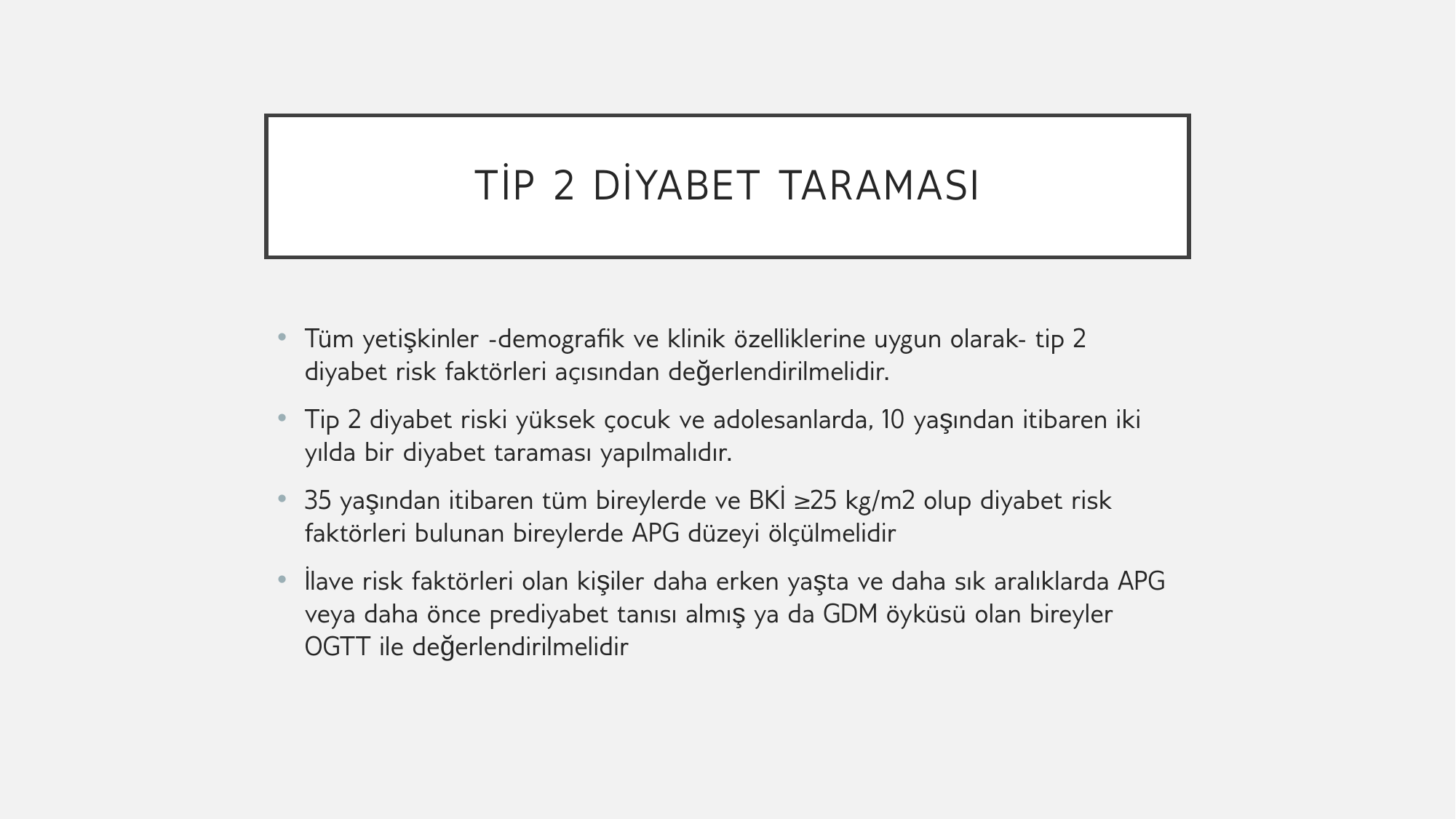

# TİP 2 DİYABET TARAMASI
Tüm yetişkinler -demografik ve klinik özelliklerine uygun olarak- tip 2 diyabet risk faktörleri açısından değerlendirilmelidir.
Tip 2 diyabet riski yüksek çocuk ve adolesanlarda, 10 yaşından itibaren iki yılda bir diyabet taraması yapılmalıdır.
35 yaşından itibaren tüm bireylerde ve BKİ ≥25 kg/m2 olup diyabet risk faktörleri bulunan bireylerde APG düzeyi ölçülmelidir
İlave risk faktörleri olan kişiler daha erken yaşta ve daha sık aralıklarda APG veya daha önce prediyabet tanısı almış ya da GDM öyküsü olan bireyler OGTT ile değerlendirilmelidir